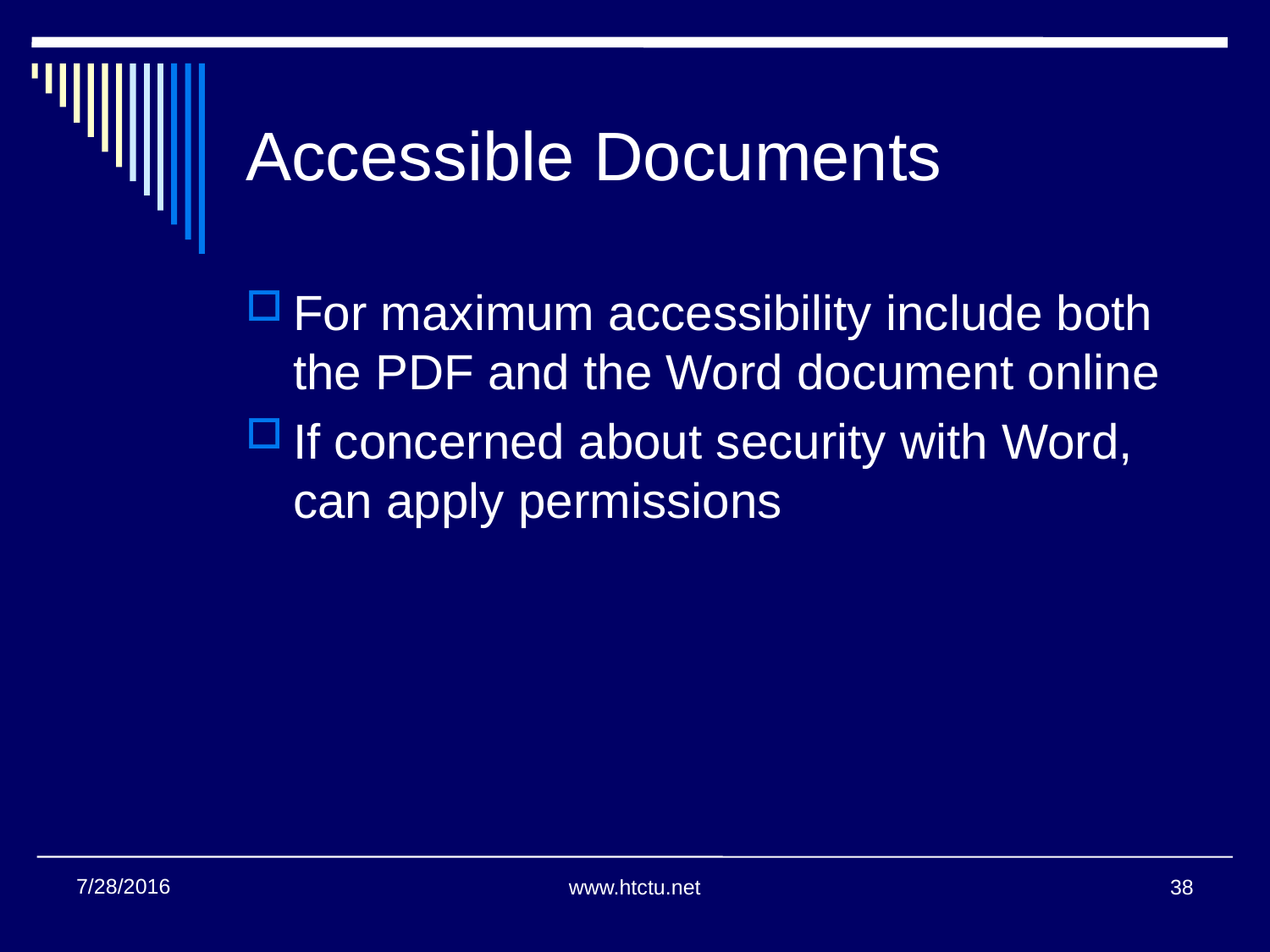

# Accessible Documents
For maximum accessibility include both the PDF and the Word document online
If concerned about security with Word, can apply permissions
7/28/2016
www.htctu.net
38